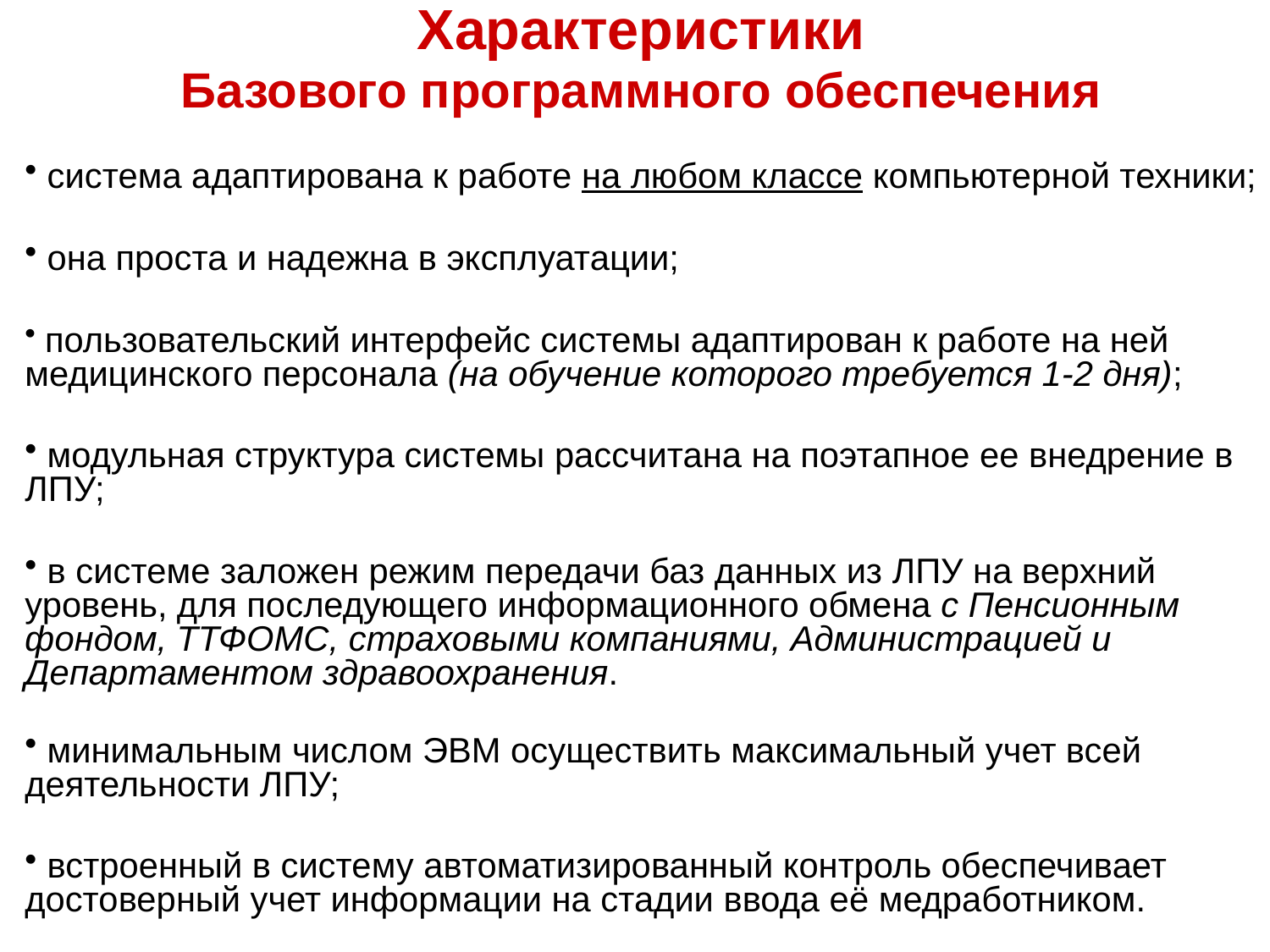

Характеристики
Базового программного обеспечения

 система адаптирована к работе на любом классе компьютерной техники;

 она проста и надежна в эксплуатации;

 пользовательский интерфейс системы адаптирован к работе на ней медицинского персонала (на обучение которого требуется 1-2 дня);

 модульная структура системы рассчитана на поэтапное ее внедрение в ЛПУ;

 в системе заложен режим передачи баз данных из ЛПУ на верхний уровень, для последующего информационного обмена с Пенсионным фондом, ТТФОМС, страховыми компаниями, Администрацией и Департаментом здравоохранения.

 минимальным числом ЭВМ осуществить максимальный учет всей деятельности ЛПУ;

 встроенный в систему автоматизированный контроль обеспечивает достоверный учет информации на стадии ввода её медработником.